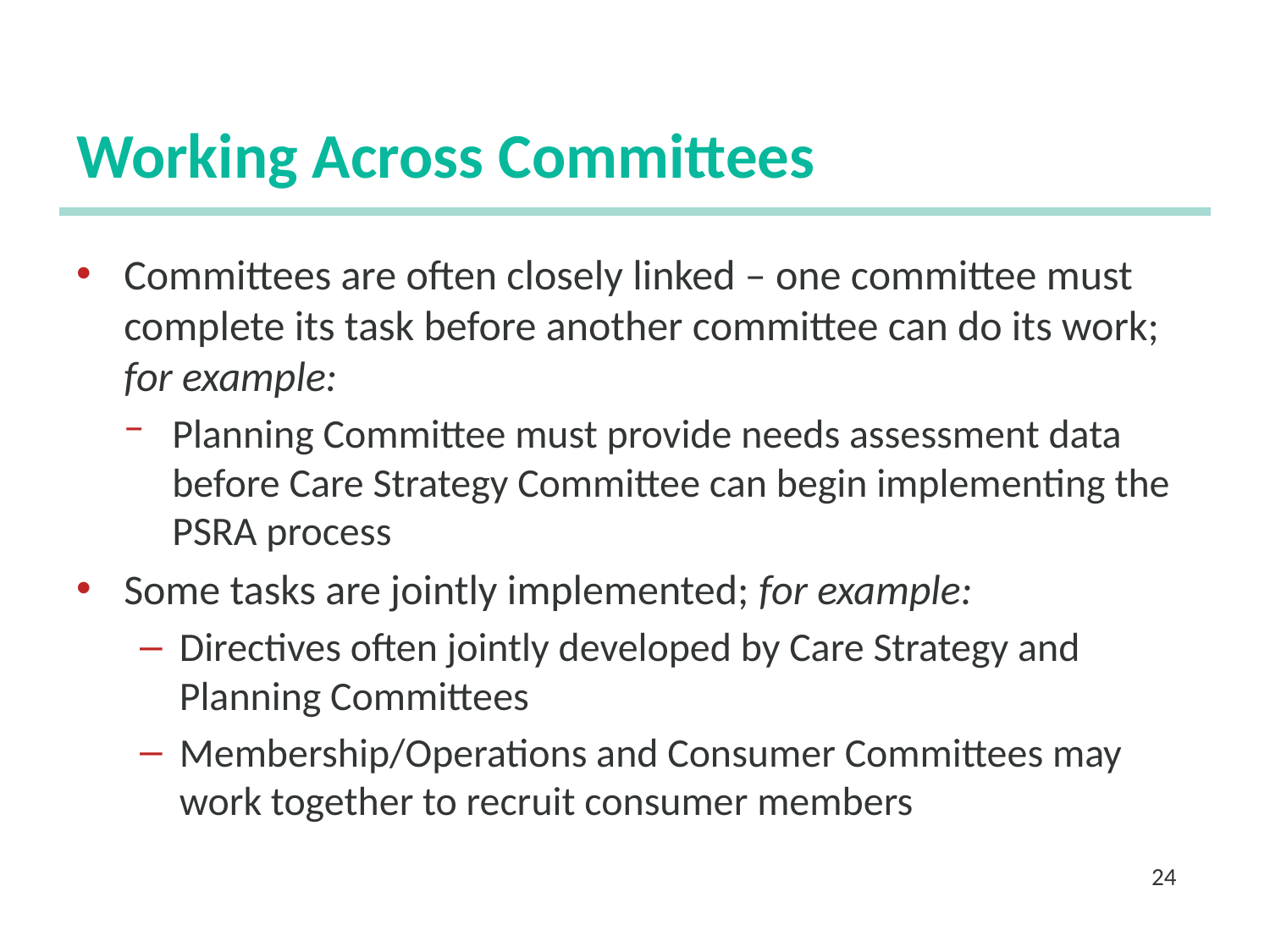

# Working Across Committees
Committees are often closely linked – one committee must complete its task before another committee can do its work; for example:
Planning Committee must provide needs assessment data before Care Strategy Committee can begin implementing the PSRA process
Some tasks are jointly implemented; for example:
Directives often jointly developed by Care Strategy and Planning Committees
Membership/Operations and Consumer Committees may work together to recruit consumer members
24